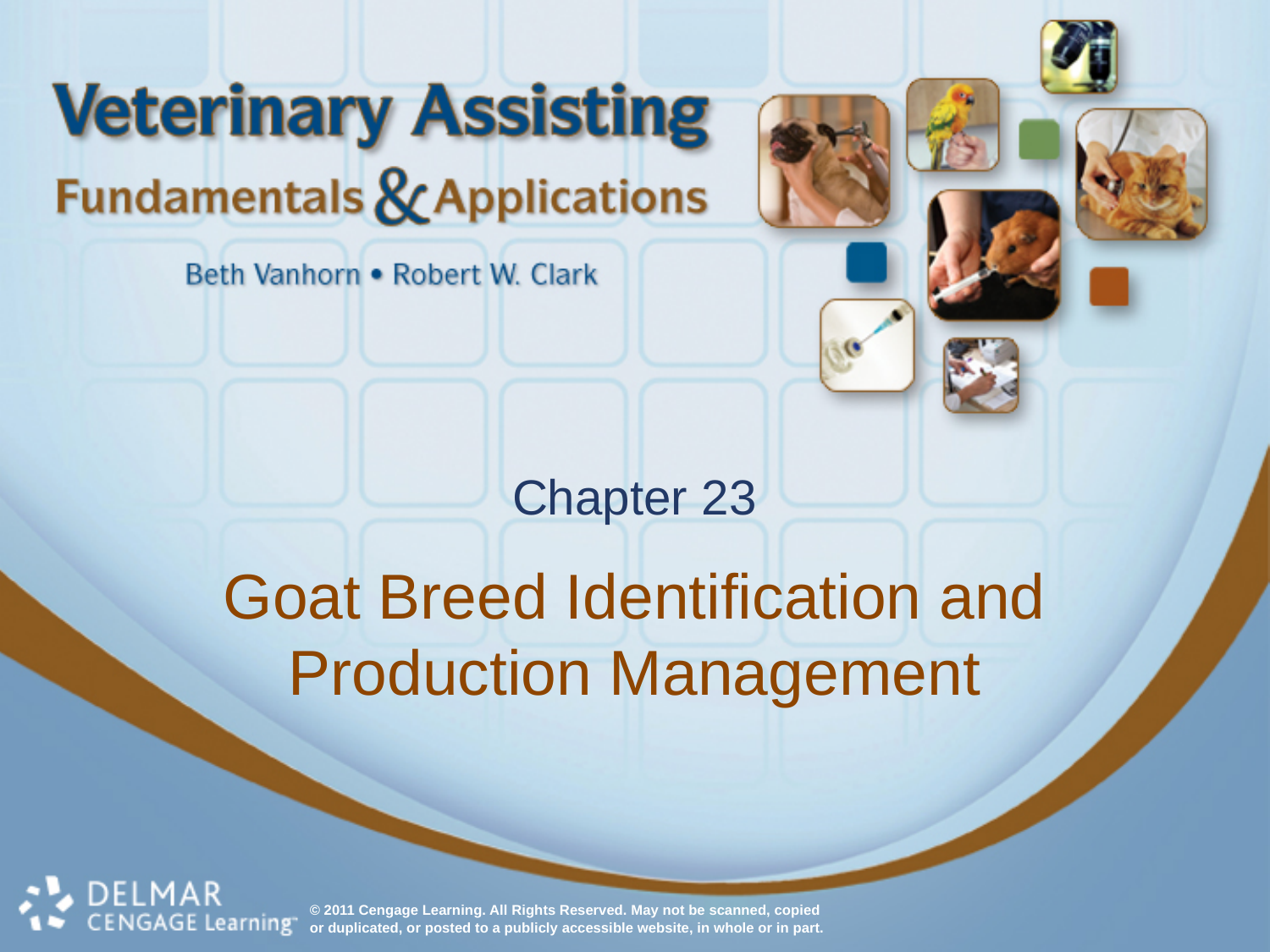

# Chapter 23
Goat Breed Identification and Production Management